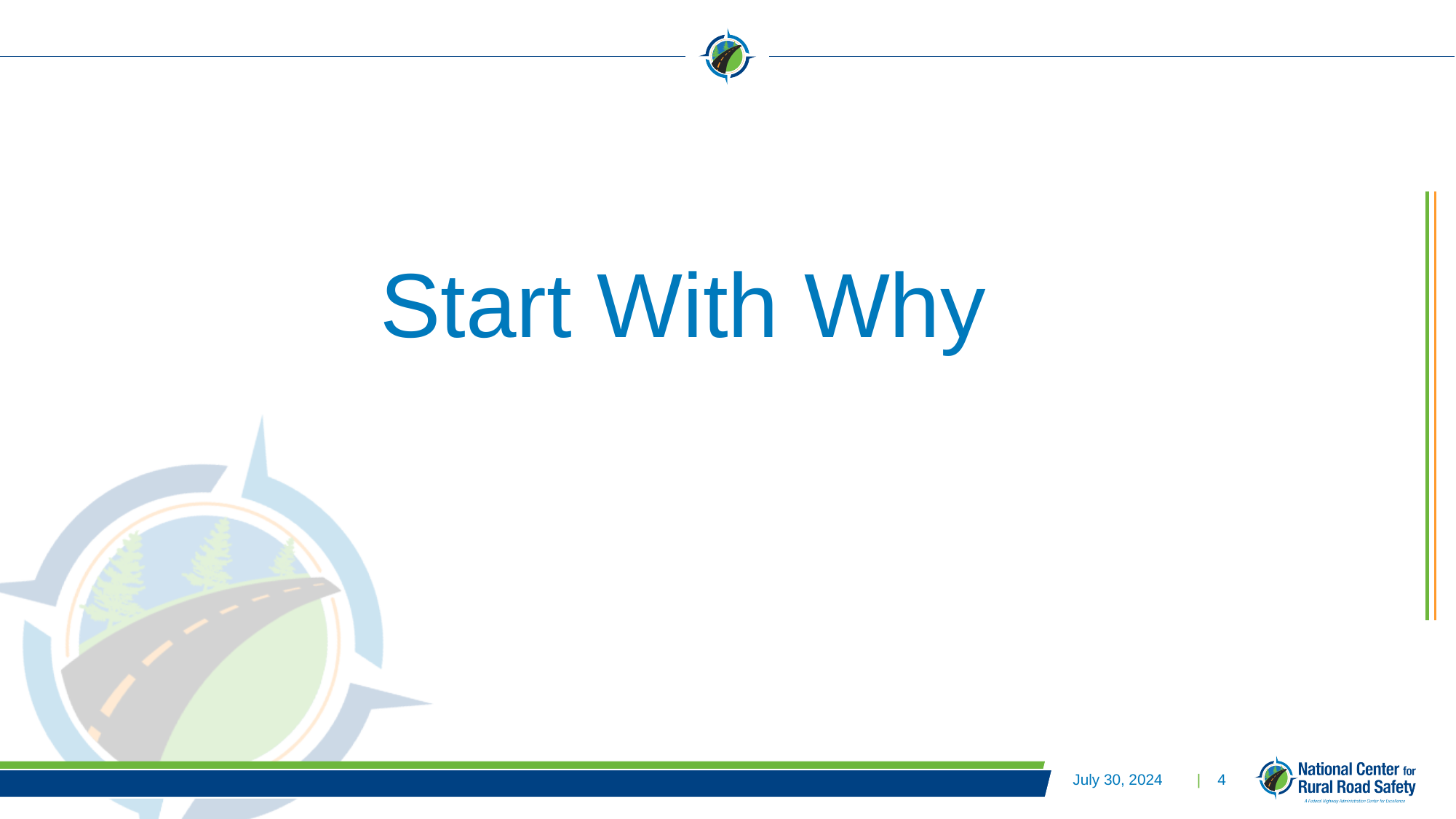

# Start With Why

July 30, 2024
|    4